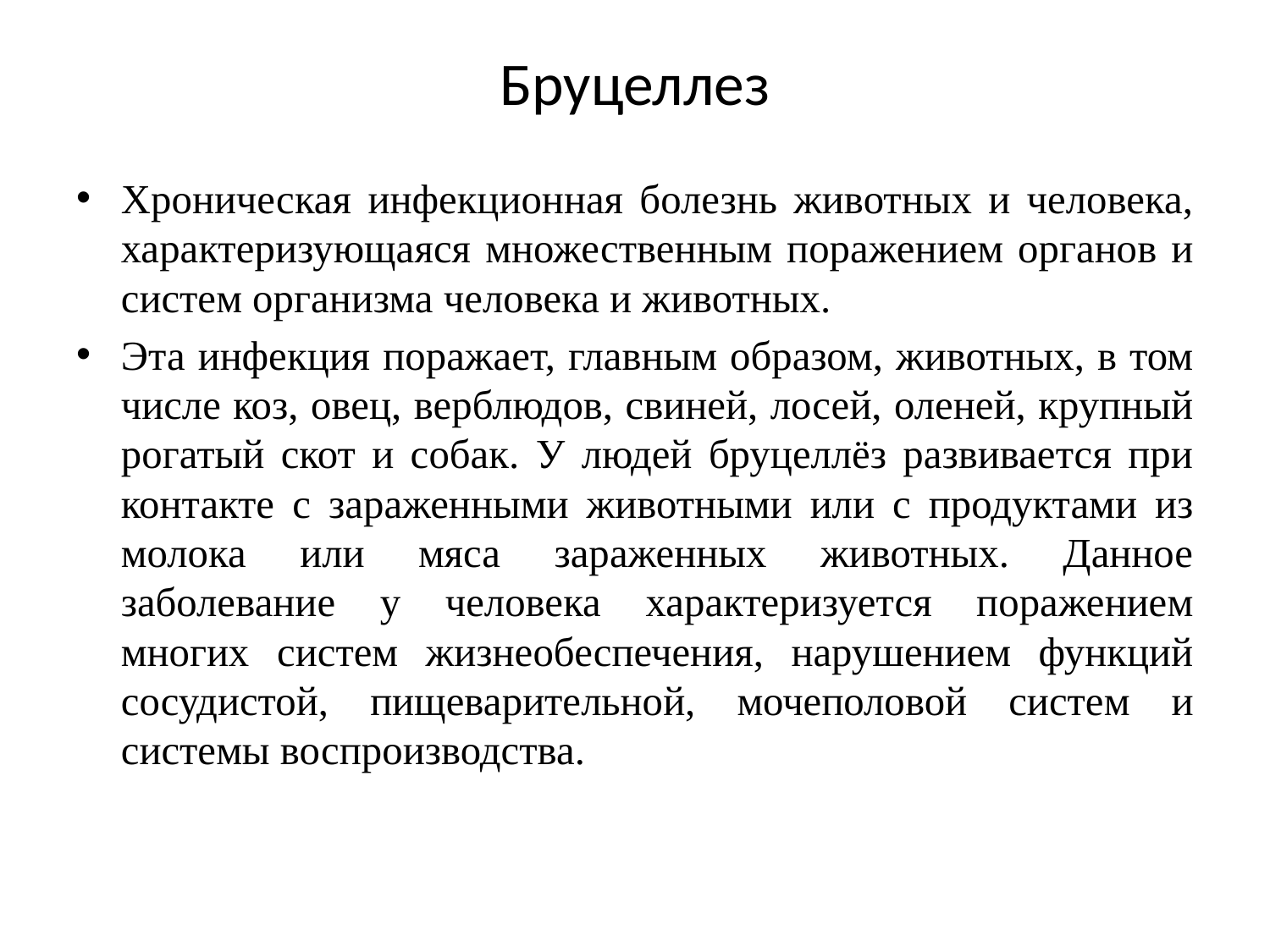

# Бруцеллез
Хроническая инфекционная болезнь животных и человека, характеризующаяся множественным поражением органов и систем организма человека и животных.
Эта инфекция поражает, главным образом, животных, в том числе коз, овец, верблюдов, свиней, лосей, оленей, крупный рогатый скот и собак. У людей бруцеллёз развивается при контакте с зараженными животными или с продуктами из молока или мяса зараженных животных. Данное заболевание у человека характеризуется поражением многих систем жизнеобеспечения, нарушением функций сосудистой, пищеварительной, мочеполовой систем и системы воспроизводства.